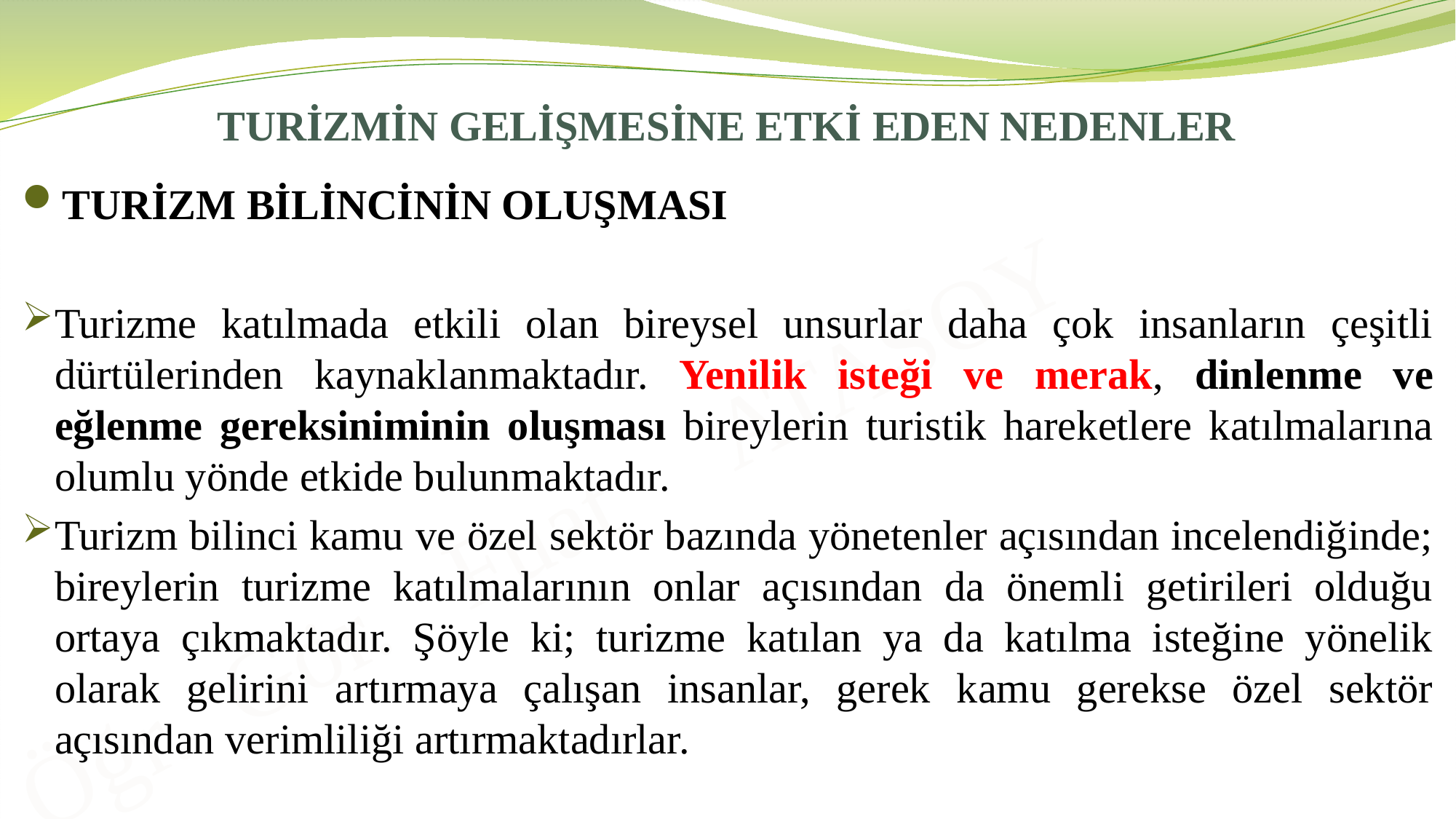

# TURİZMİN GELİŞMESİNE ETKİ EDEN NEDENLER
TURİZM BİLİNCİNİN OLUŞMASI

Turizme katılmada etkili olan bireysel unsurlar daha çok insanların çeşitli dürtülerinden kaynaklanmaktadır. Yenilik isteği ve merak, dinlenme ve eğlenme gereksiniminin oluşması bireylerin turistik hareketlere katılmalarına olumlu yönde etkide bulunmaktadır.
Turizm bilinci kamu ve özel sektör bazında yönetenler açısından incelendiğinde; bireylerin turizme katılmalarının onlar açısından da önemli getirileri olduğu ortaya çıkmaktadır. Şöyle ki; turizme katılan ya da katılma isteğine yönelik olarak gelirini artırmaya çalışan insanlar, gerek kamu gerekse özel sektör açısından verimliliği artırmaktadırlar.